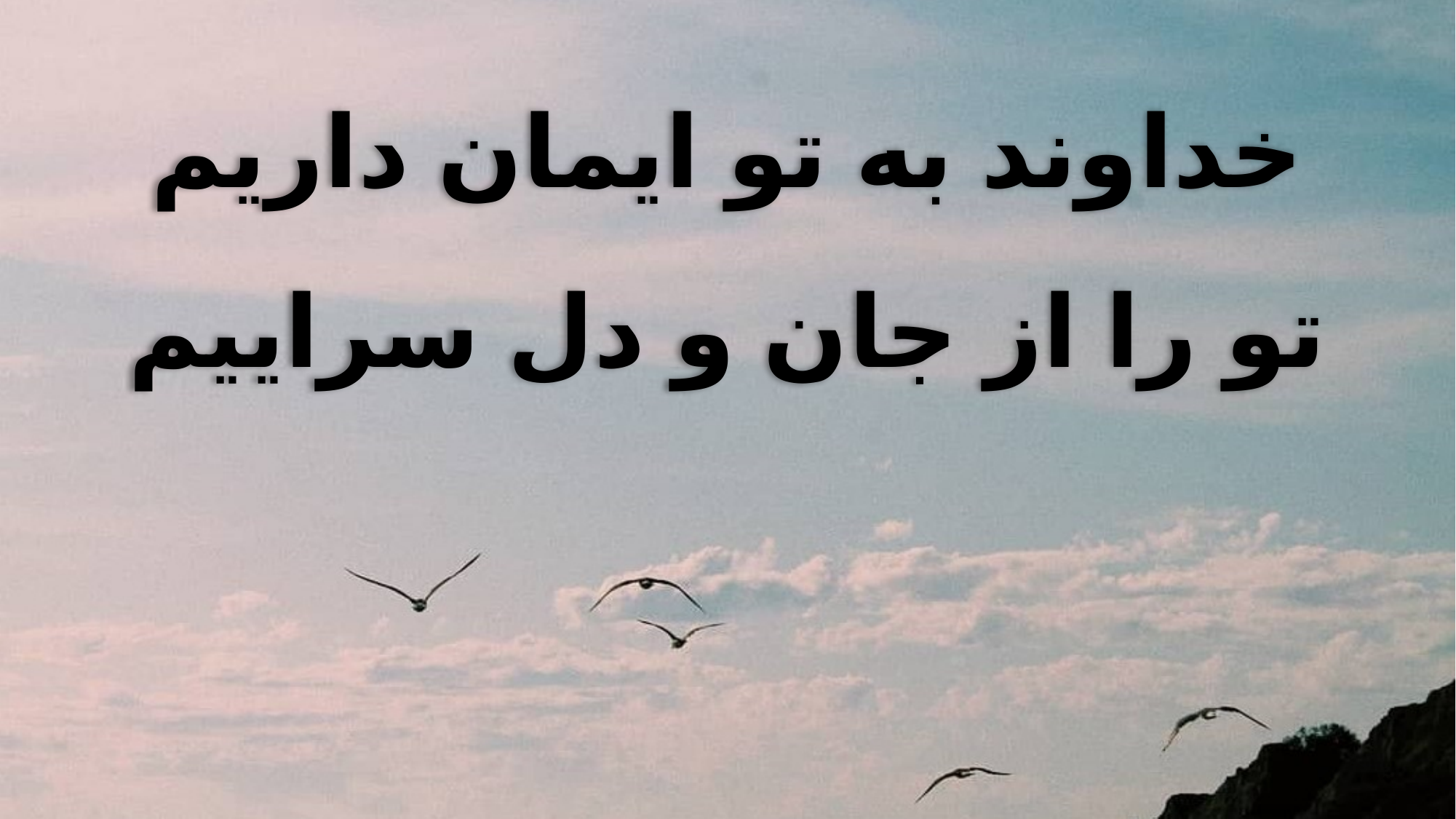

خداوند به تو ایمان داریم
تو را از جان و دل سراییم